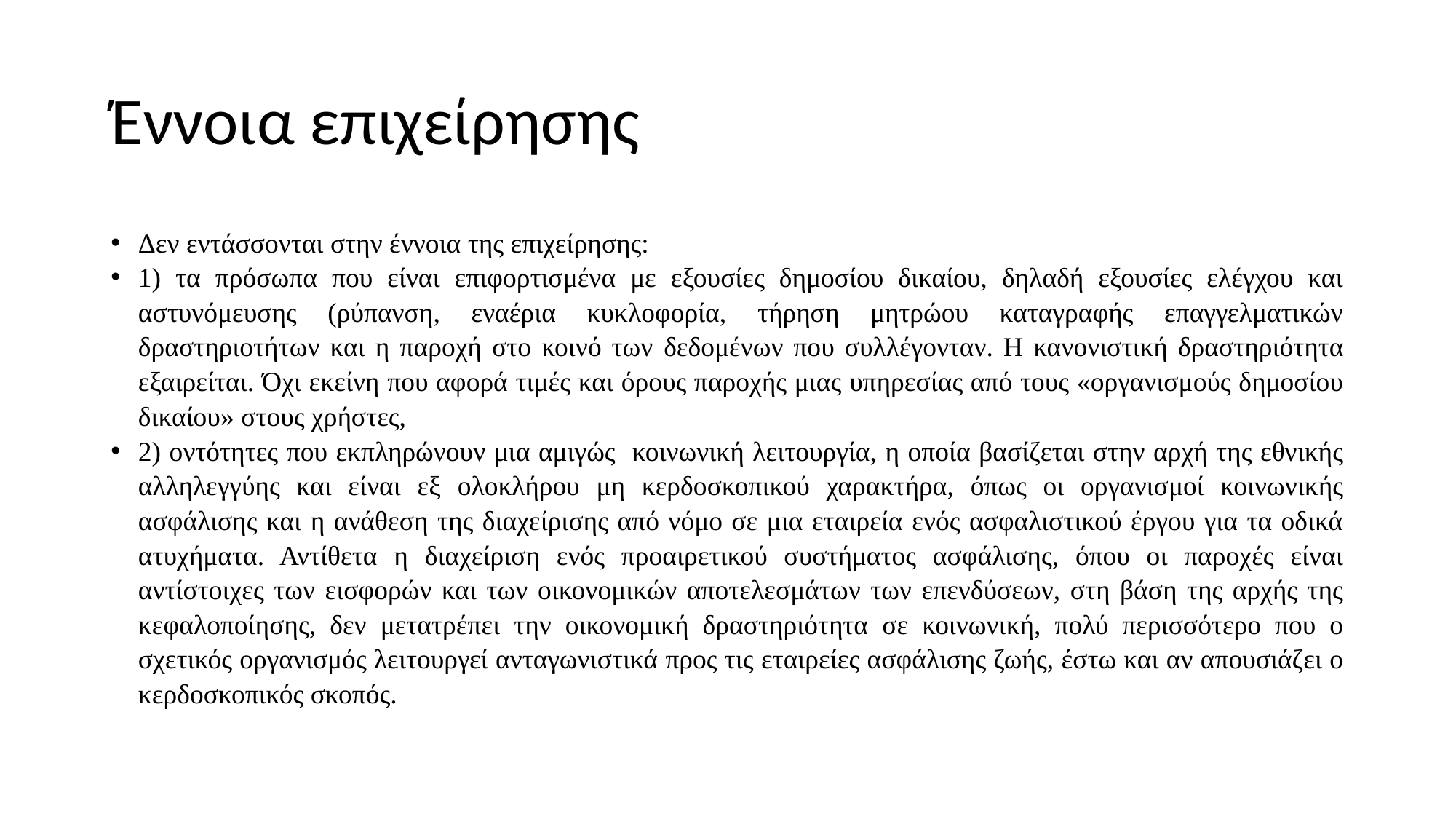

# Έννοια επιχείρησης
Δεν εντάσσονται στην έννοια της επιχείρησης:
1) τα πρόσωπα που είναι επιφορτισμένα με εξουσίες δημοσίου δικαίου, δηλαδή εξουσίες ελέγχου και αστυνόμευσης (ρύπανση, εναέρια κυκλοφορία, τήρηση μητρώου καταγραφής επαγγελματικών δραστηριοτήτων και η παροχή στο κοινό των δεδομένων που συλλέγονταν. Η κανονιστική δραστηριότητα εξαιρείται. Όχι εκείνη που αφορά τιμές και όρους παροχής μιας υπηρεσίας από τους «οργανισμούς δημοσίου δικαίου» στους χρήστες,
2) οντότητες που εκπληρώνουν μια αμιγώς  κοινωνική λειτουργία, η οποία βασίζεται στην αρχή της εθνικής αλληλεγγύης και είναι εξ ολοκλήρου μη κερδοσκοπικού χαρακτήρα, όπως οι οργανισμοί κοινωνικής ασφάλισης και η ανάθεση της διαχείρισης από νόμο σε μια εταιρεία ενός ασφαλιστικού έργου για τα οδικά ατυχήματα. Αντίθετα η διαχείριση ενός προαιρετικού συστήματος ασφάλισης, όπου οι παροχές είναι αντίστοιχες των εισφορών και των οικονομικών αποτελεσμάτων των επενδύσεων, στη βάση της αρχής της κεφαλοποίησης, δεν μετατρέπει την οικονομική δραστηριότητα σε κοινωνική, πολύ περισσότερο που ο σχετικός οργανισμός λειτουργεί ανταγωνιστικά προς τις εταιρείες ασφάλισης ζωής, έστω και αν απουσιάζει ο κερδοσκοπικός σκοπός.